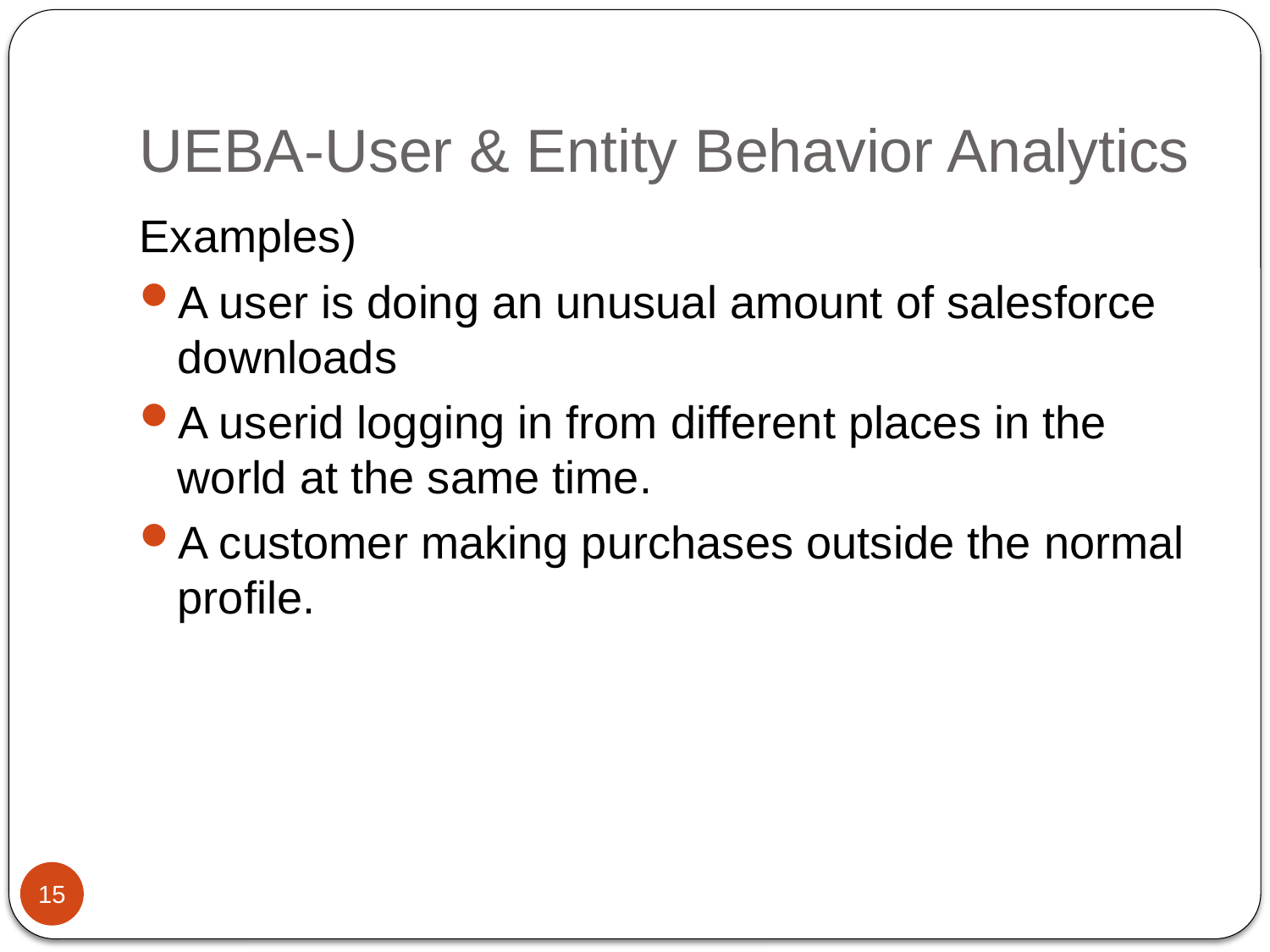

# UEBA-User & Entity Behavior Analytics
Examples)
A user is doing an unusual amount of salesforce downloads
A userid logging in from different places in the world at the same time.
A customer making purchases outside the normal profile.

15